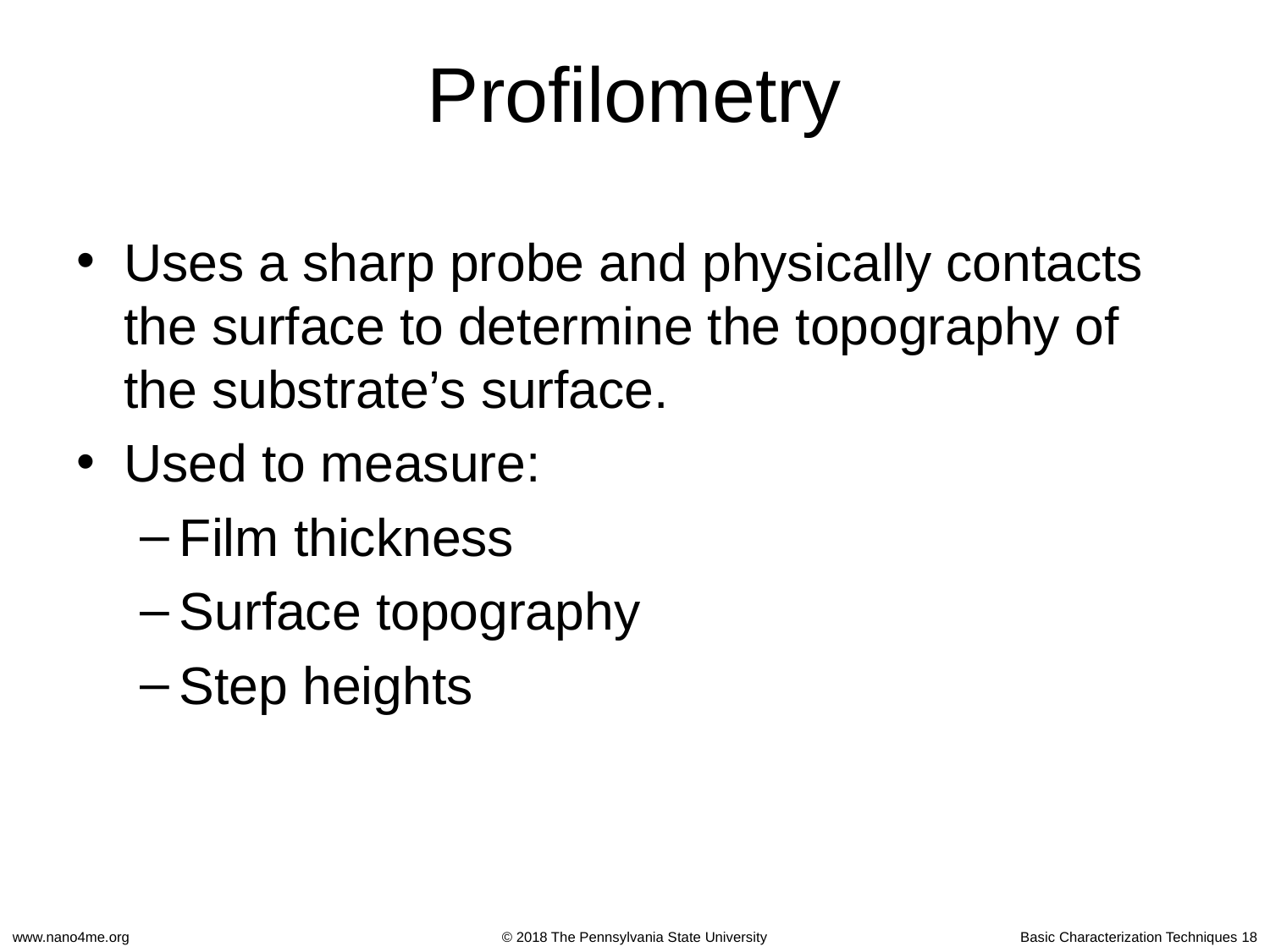

# Profilometry
Uses a sharp probe and physically contacts the surface to determine the topography of the substrate’s surface.
Used to measure:
Film thickness
Surface topography
Step heights